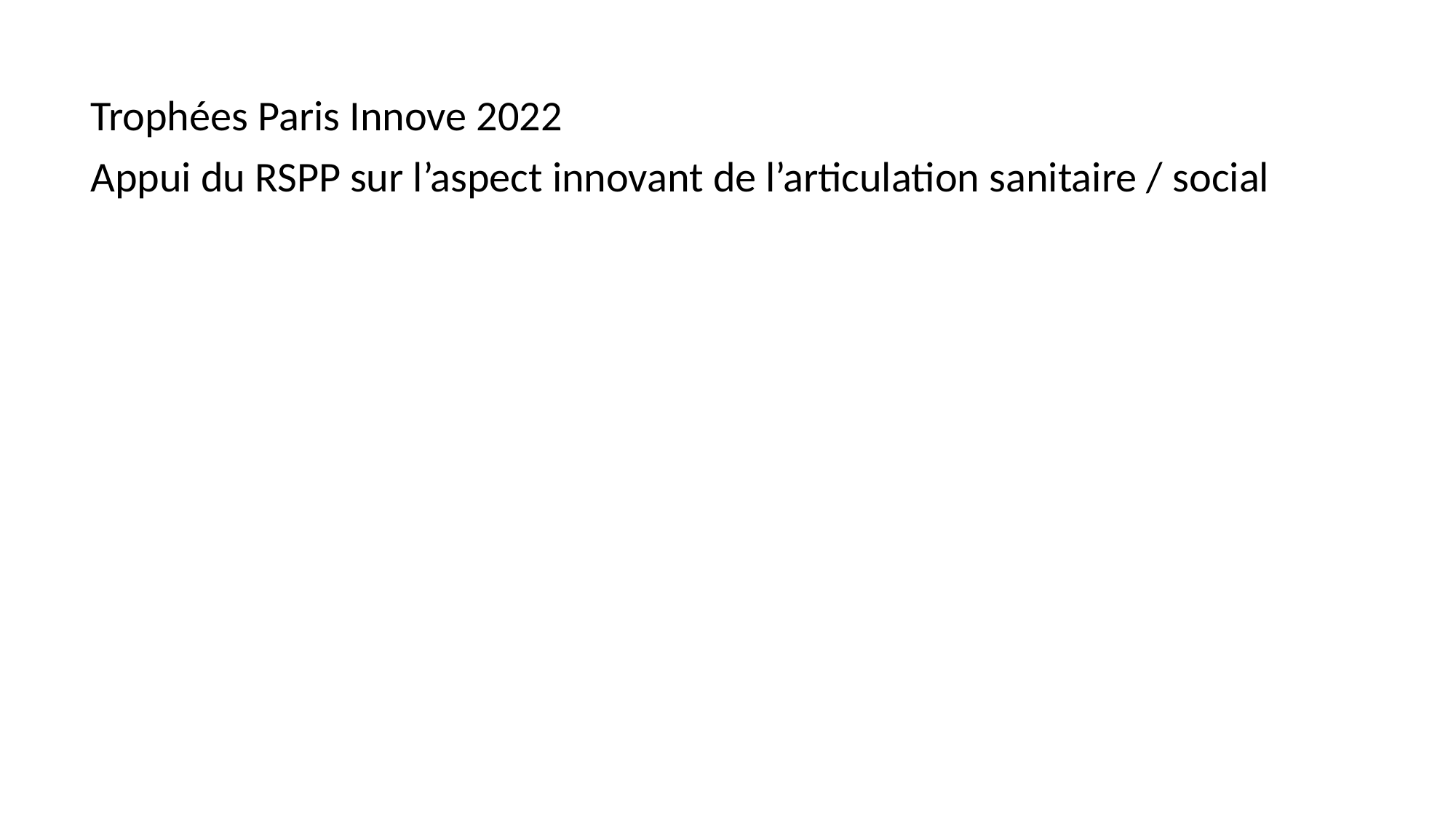

Trophées Paris Innove 2022
Appui du RSPP sur l’aspect innovant de l’articulation sanitaire / social